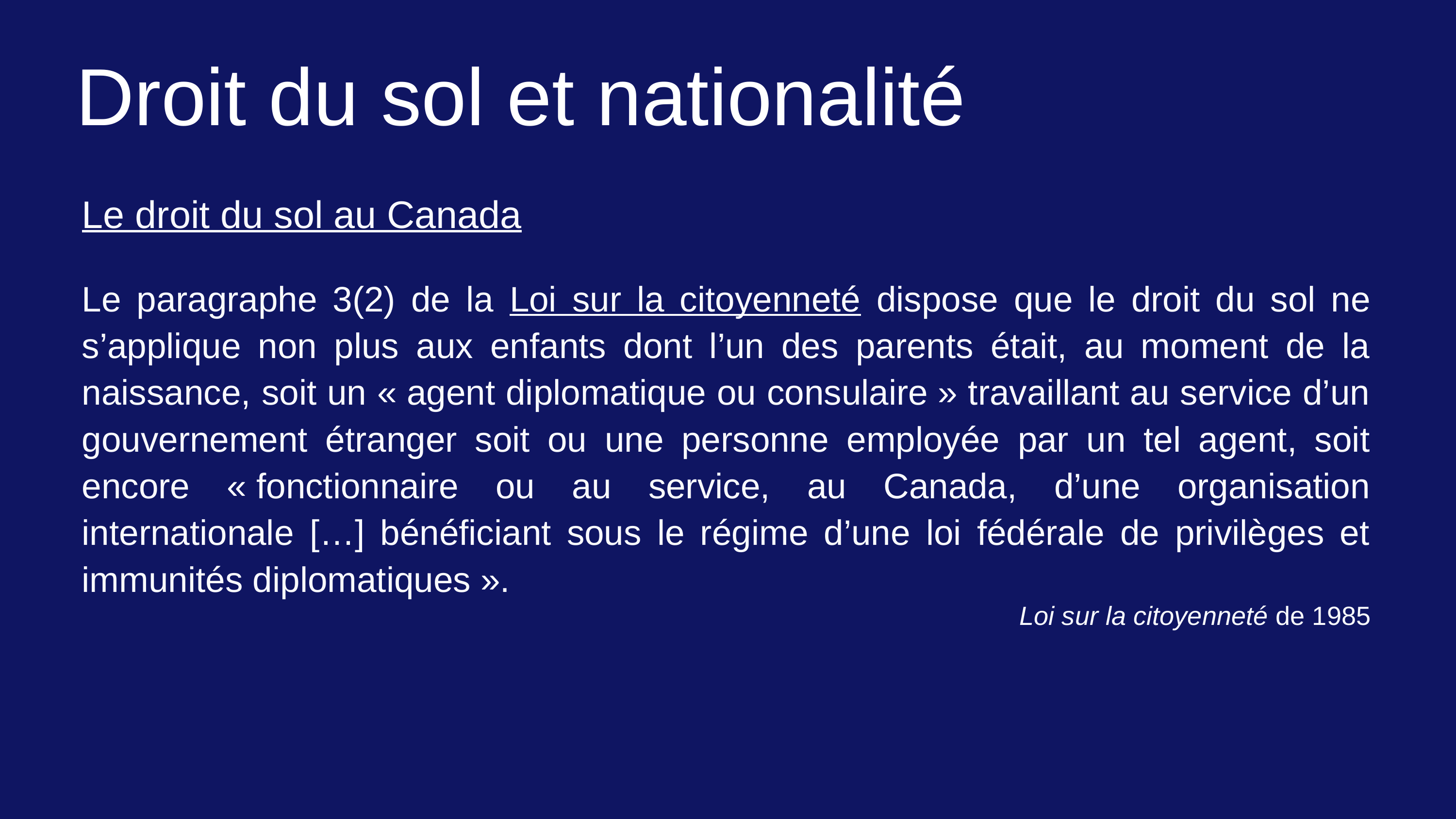

Droit du sol et nationalité
Le droit du sol au Canada
Le paragraphe 3(2) de la Loi sur la citoyenneté dispose que le droit du sol ne s’applique non plus aux enfants dont l’un des parents était, au moment de la naissance, soit un « agent diplomatique ou consulaire » travaillant au service d’un gouvernement étranger soit ou une personne employée par un tel agent, soit encore « fonctionnaire ou au service, au Canada, d’une organisation internationale […] bénéficiant sous le régime d’une loi fédérale de privilèges et immunités diplomatiques ».
Loi sur la citoyenneté de 1985